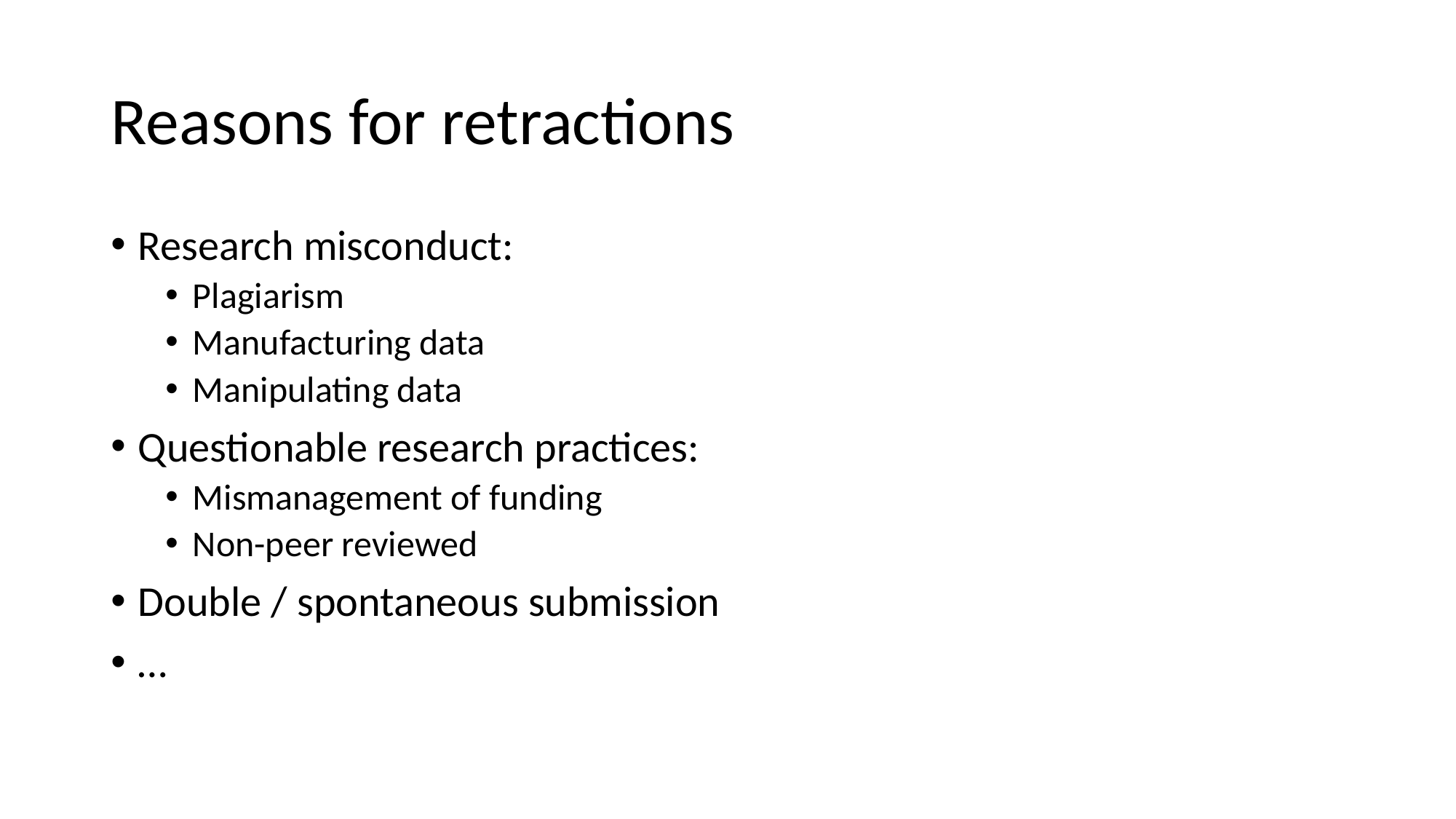

# Reasons for retractions
Research misconduct:
Plagiarism
Manufacturing data
Manipulating data
Questionable research practices:
Mismanagement of funding
Non-peer reviewed
Double / spontaneous submission
…